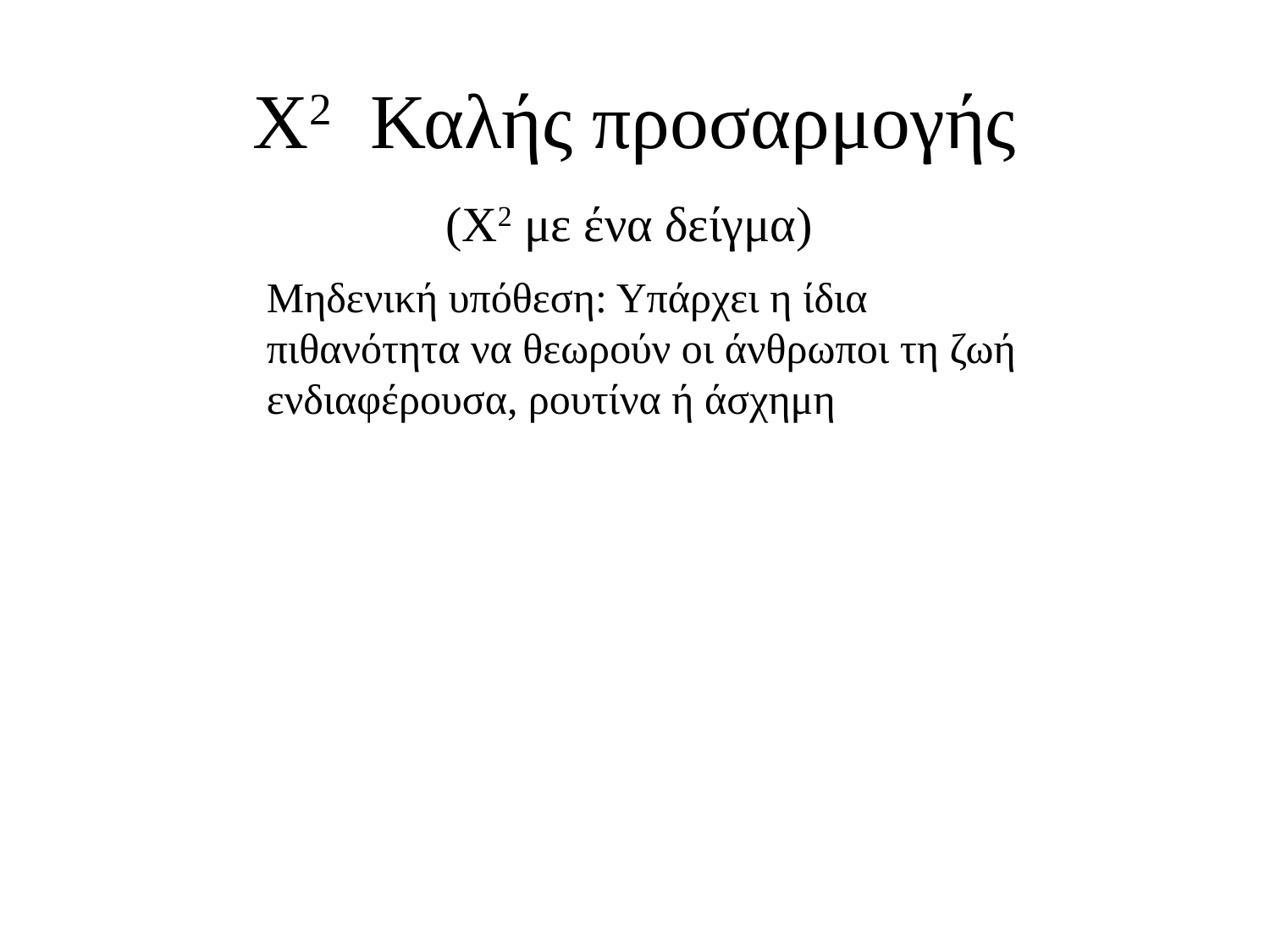

# Χ2  Καλής προσαρμογής (Χ2 με ένα δείγμα)
Μηδενική υπόθεση: Υπάρχει η ίδια πιθανότητα να θεωρούν οι άνθρωποι τη ζωή ενδιαφέρουσα, ρουτίνα ή άσχημη